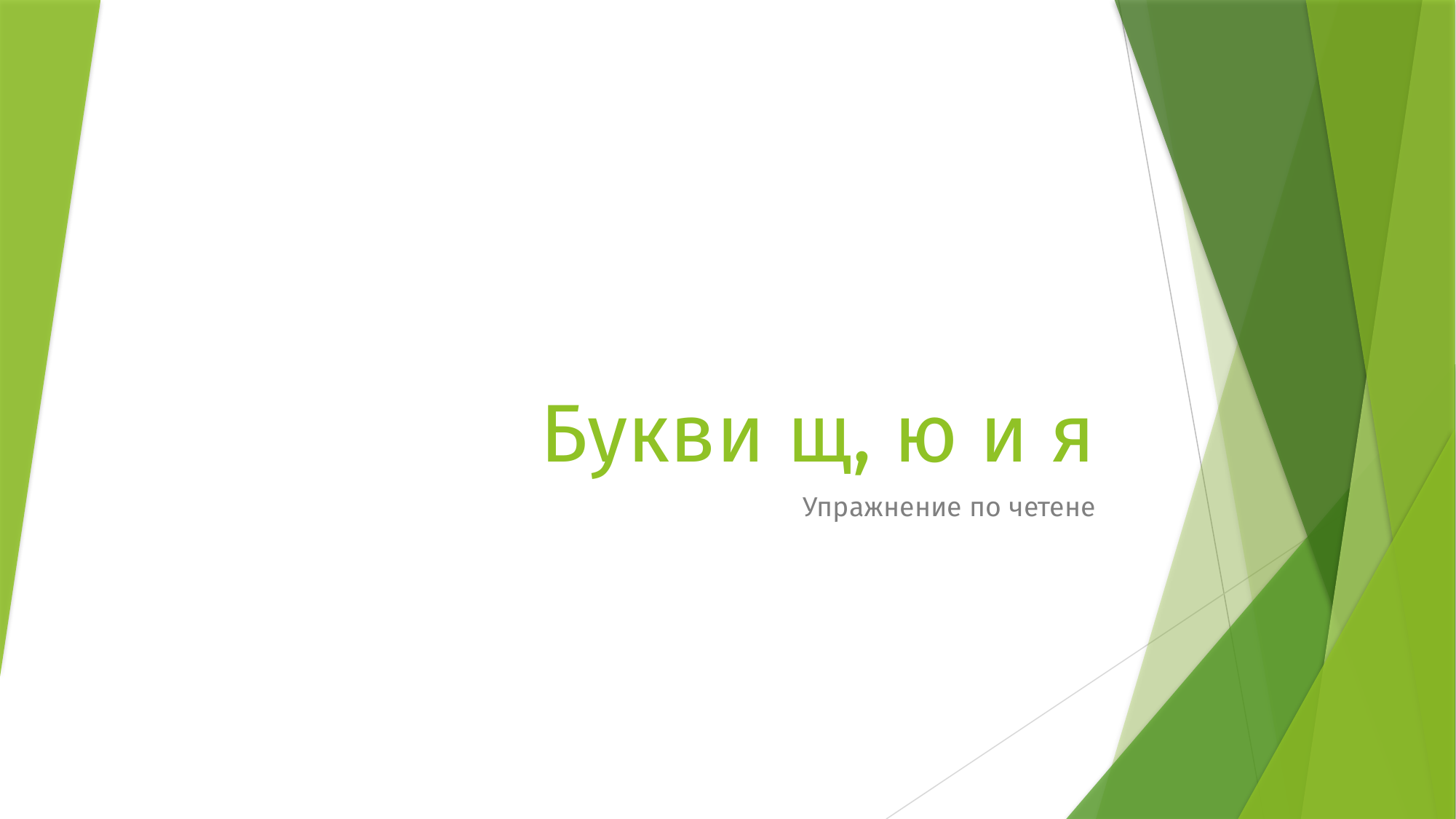

# Букви щ, ю и я
Упражнение по четене